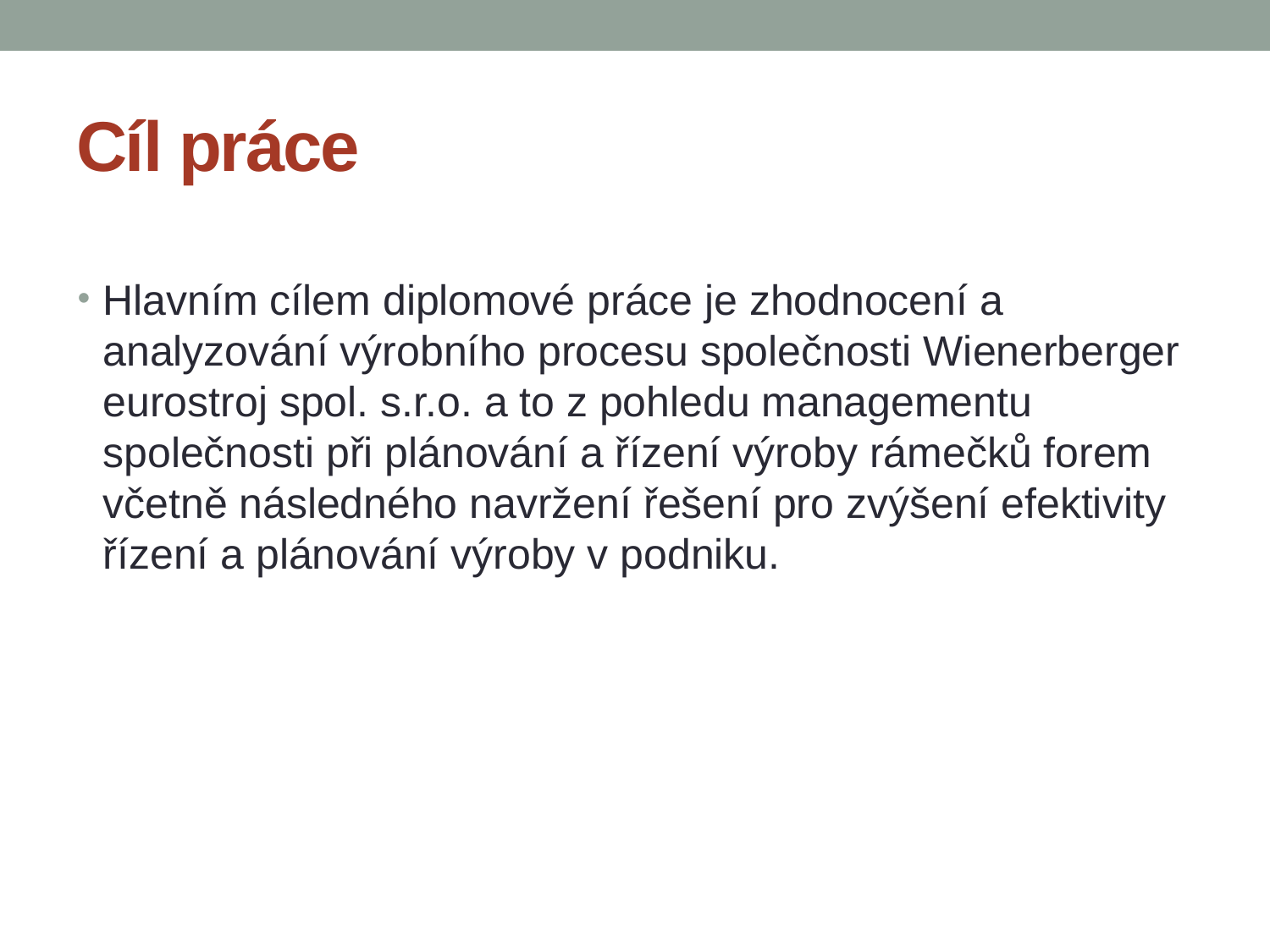

# Cíl práce
Hlavním cílem diplomové práce je zhodnocení a analyzování výrobního procesu společnosti Wienerberger eurostroj spol. s.r.o. a to z pohledu managementu společnosti při plánování a řízení výroby rámečků forem včetně následného navržení řešení pro zvýšení efektivity řízení a plánování výroby v podniku.